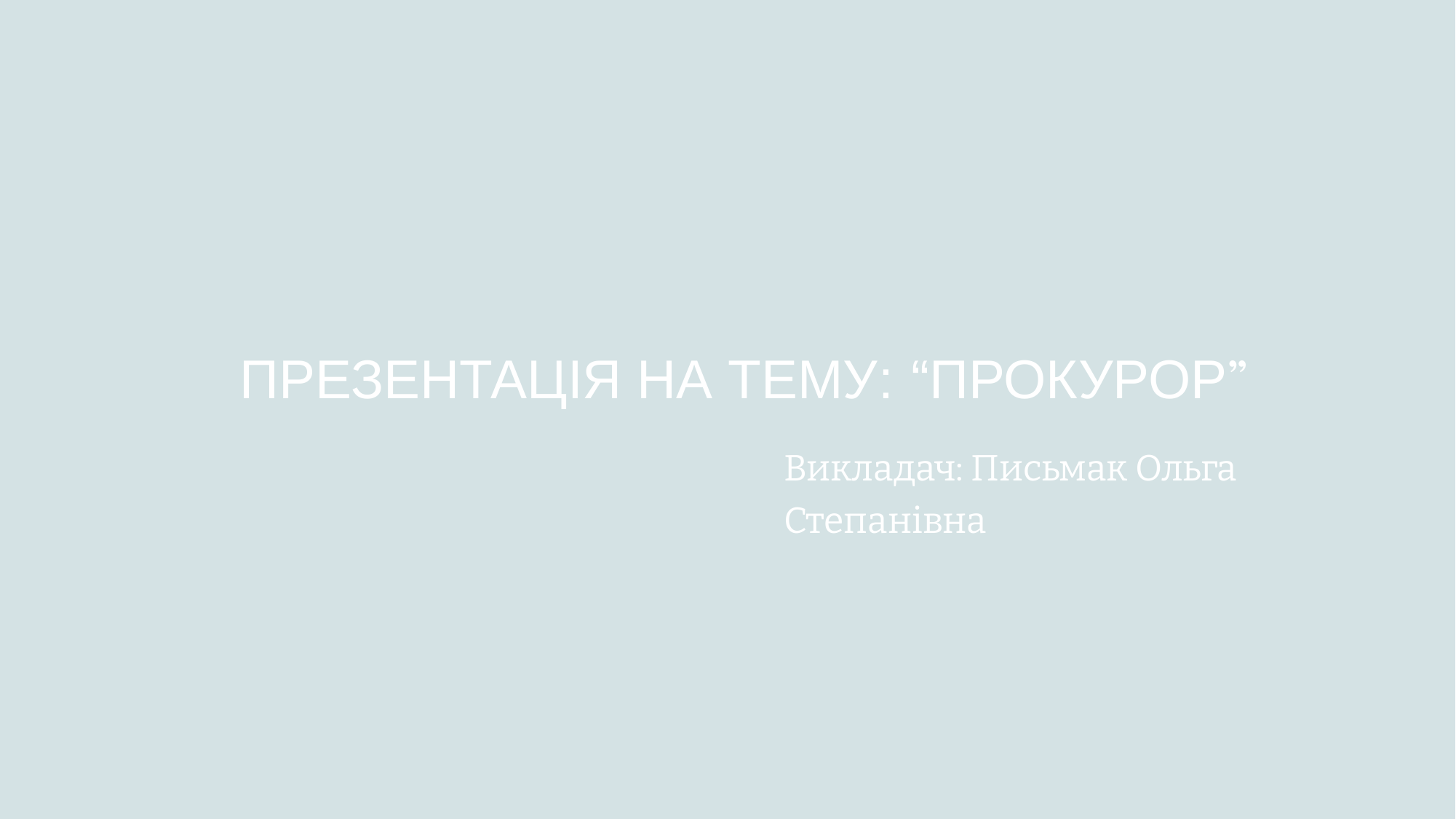

# Презентація на тему: “прокурор”
Викладач: Письмак Ольга Степанівна